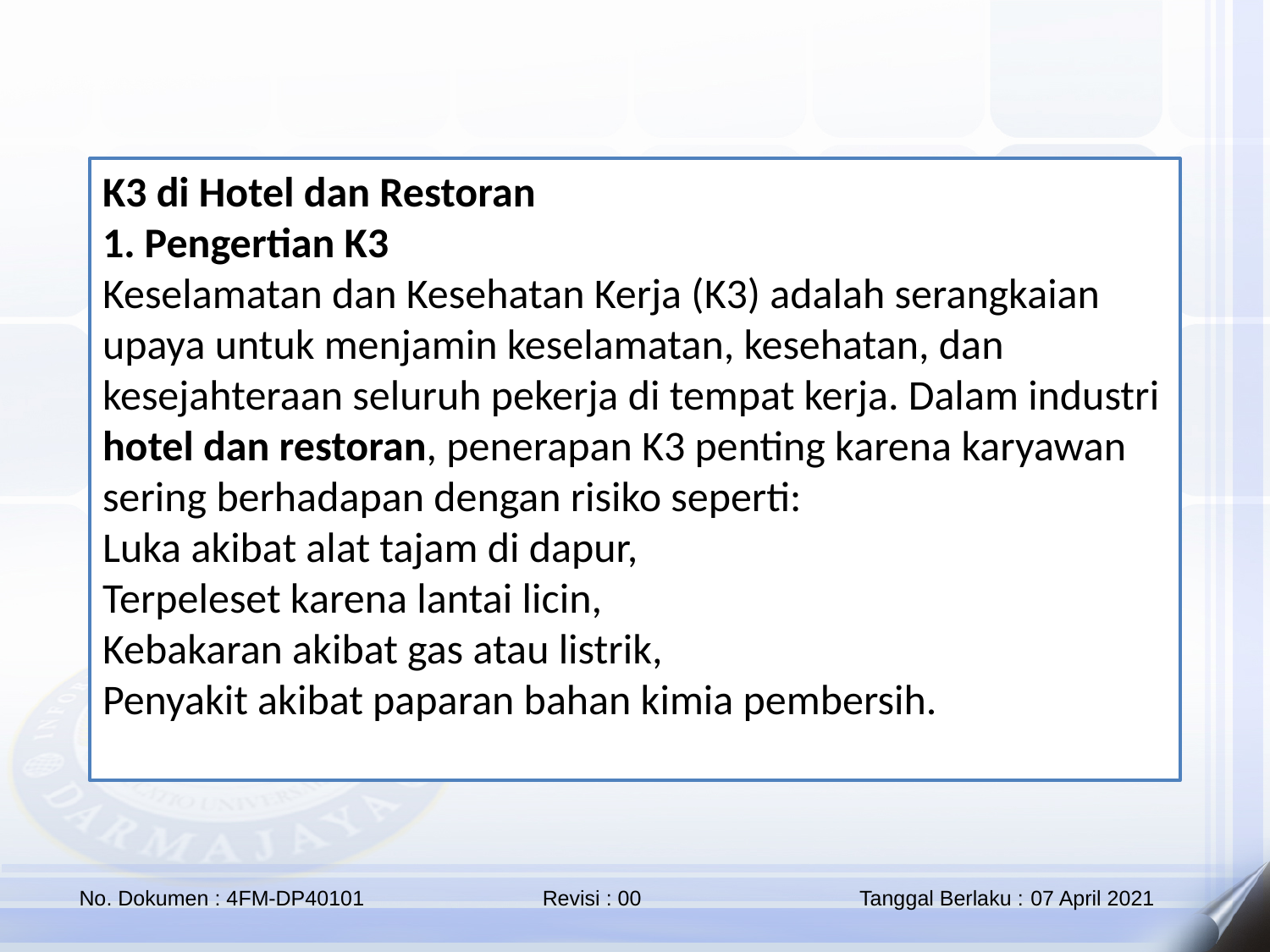

K3 di Hotel dan Restoran
1. Pengertian K3
Keselamatan dan Kesehatan Kerja (K3) adalah serangkaian upaya untuk menjamin keselamatan, kesehatan, dan kesejahteraan seluruh pekerja di tempat kerja. Dalam industri hotel dan restoran, penerapan K3 penting karena karyawan sering berhadapan dengan risiko seperti:
Luka akibat alat tajam di dapur,
Terpeleset karena lantai licin,
Kebakaran akibat gas atau listrik,
Penyakit akibat paparan bahan kimia pembersih.